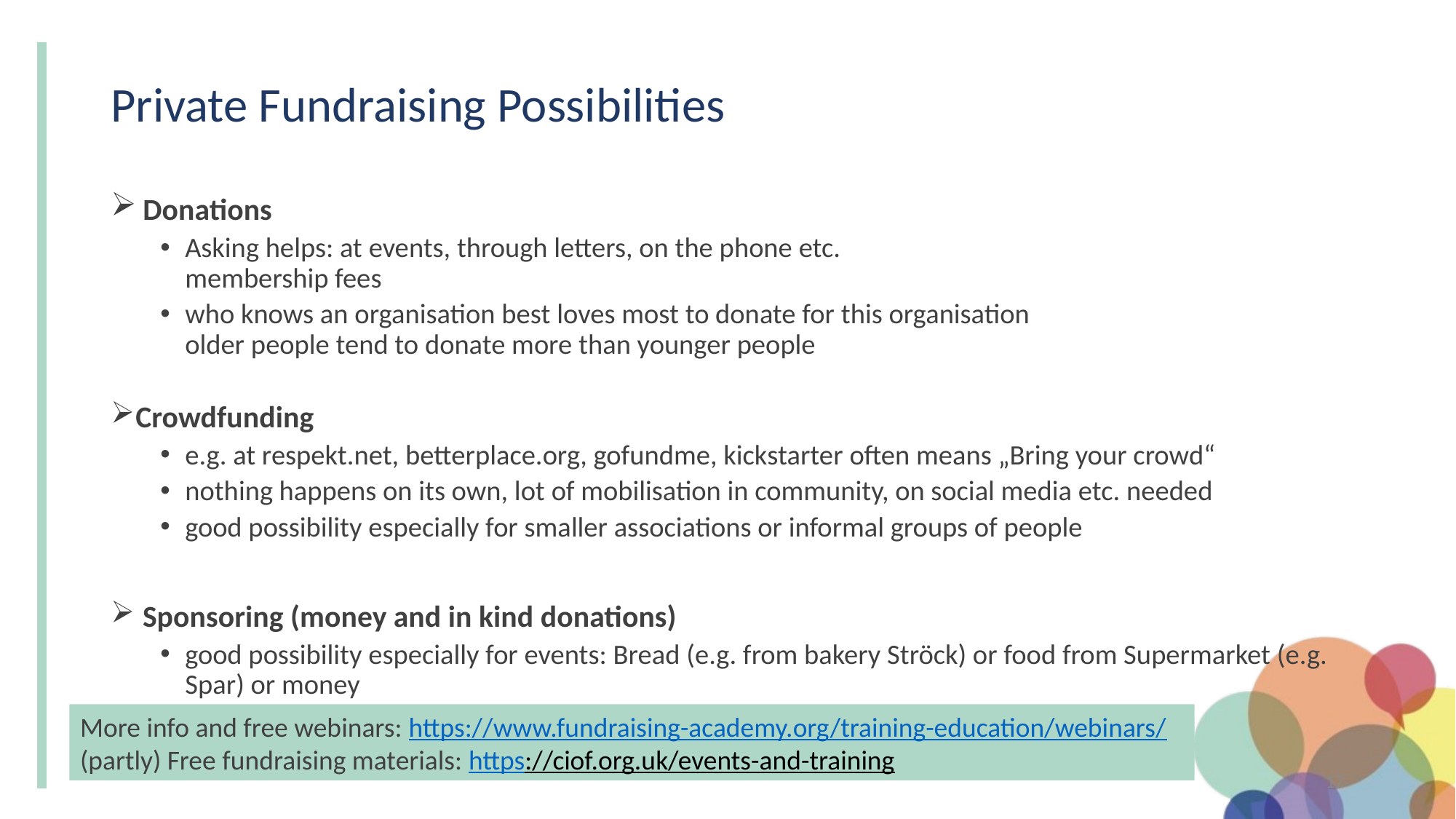

# Private Fundraising Possibilities
 Donations
Asking helps: at events, through letters, on the phone etc.
membership fees
who knows an organisation best loves most to donate for this organisation
older people tend to donate more than younger people
Crowdfunding
e.g. at respekt.net, betterplace.org, gofundme, kickstarter often means „Bring your crowd“
nothing happens on its own, lot of mobilisation in community, on social media etc. needed
good possibility especially for smaller associations or informal groups of people

 Sponsoring (money and in kind donations)
good possibility especially for events: Bread (e.g. from bakery Ströck) or food from Supermarket (e.g. Spar) or money
in return: Logo of sponsor on invitation, banner of sponsor at stage etc.

More info and free webinars: https://www.fundraising-academy.org/training-education/webinars/
(partly) Free fundraising materials: https://ciof.org.uk/events-and-training
17